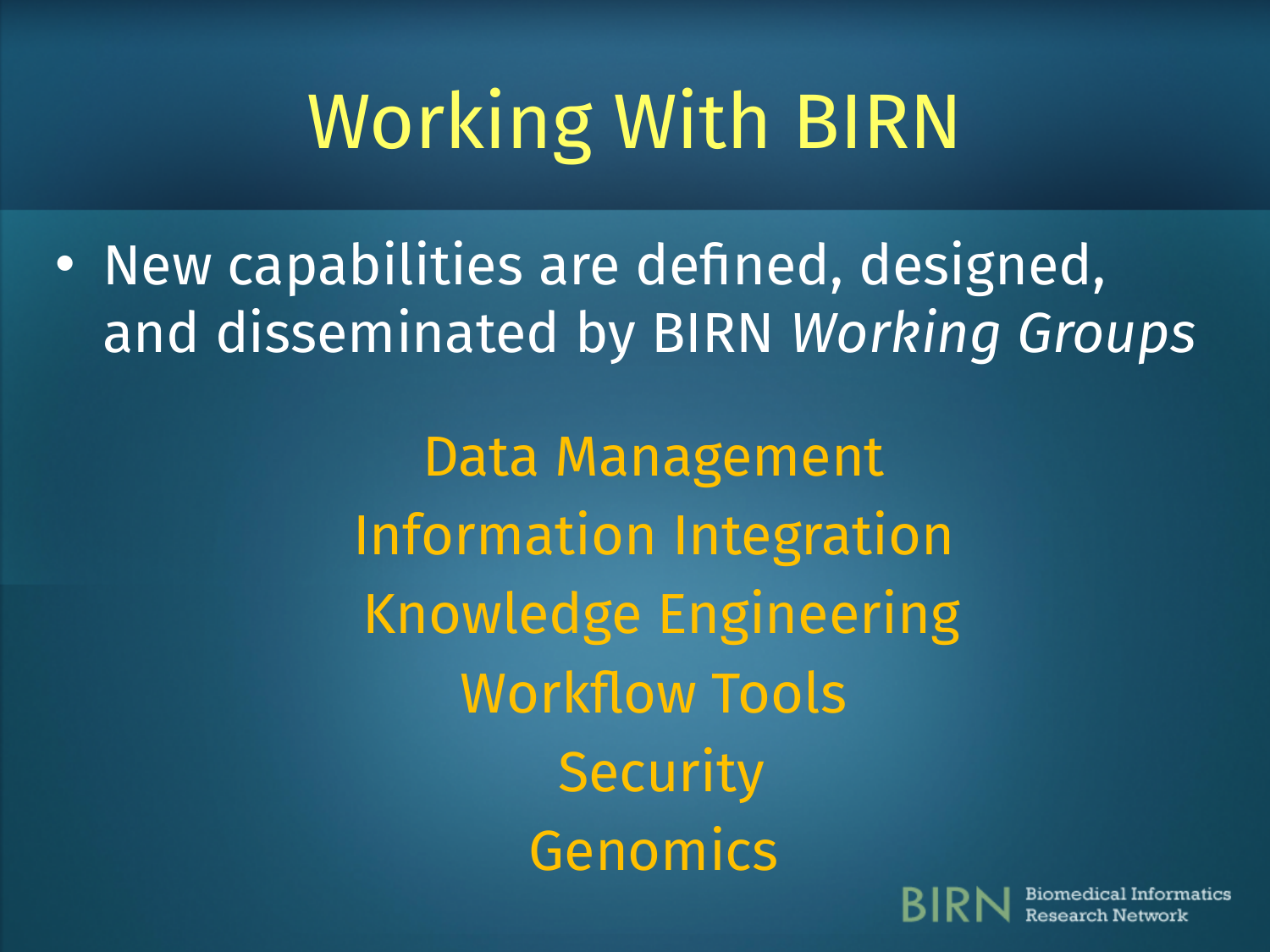

# Working With BIRN
New capabilities are defined, designed, and disseminated by BIRN Working Groups

Data Management
Information Integration
Knowledge Engineering
Workflow Tools
Security
Genomics